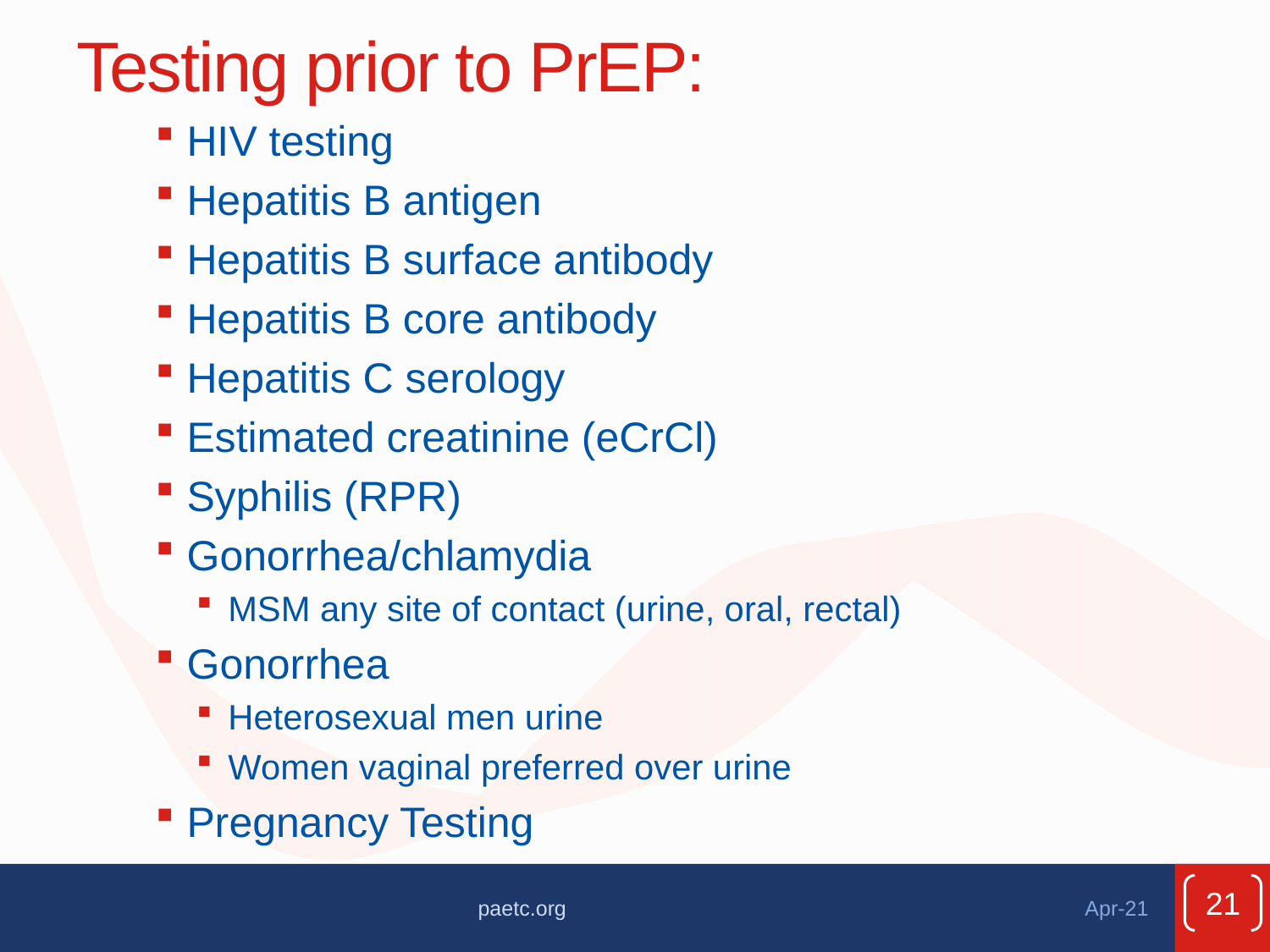

# Testing prior to PrEP:
HIV testing
Hepatitis B antigen
Hepatitis B surface antibody
Hepatitis B core antibody
Hepatitis C serology
Estimated creatinine (eCrCl)
Syphilis (RPR)
Gonorrhea/chlamydia
MSM any site of contact (urine, oral, rectal)
Gonorrhea
Heterosexual men urine
Women vaginal preferred over urine
Pregnancy Testing
21
paetc.org
Apr-21